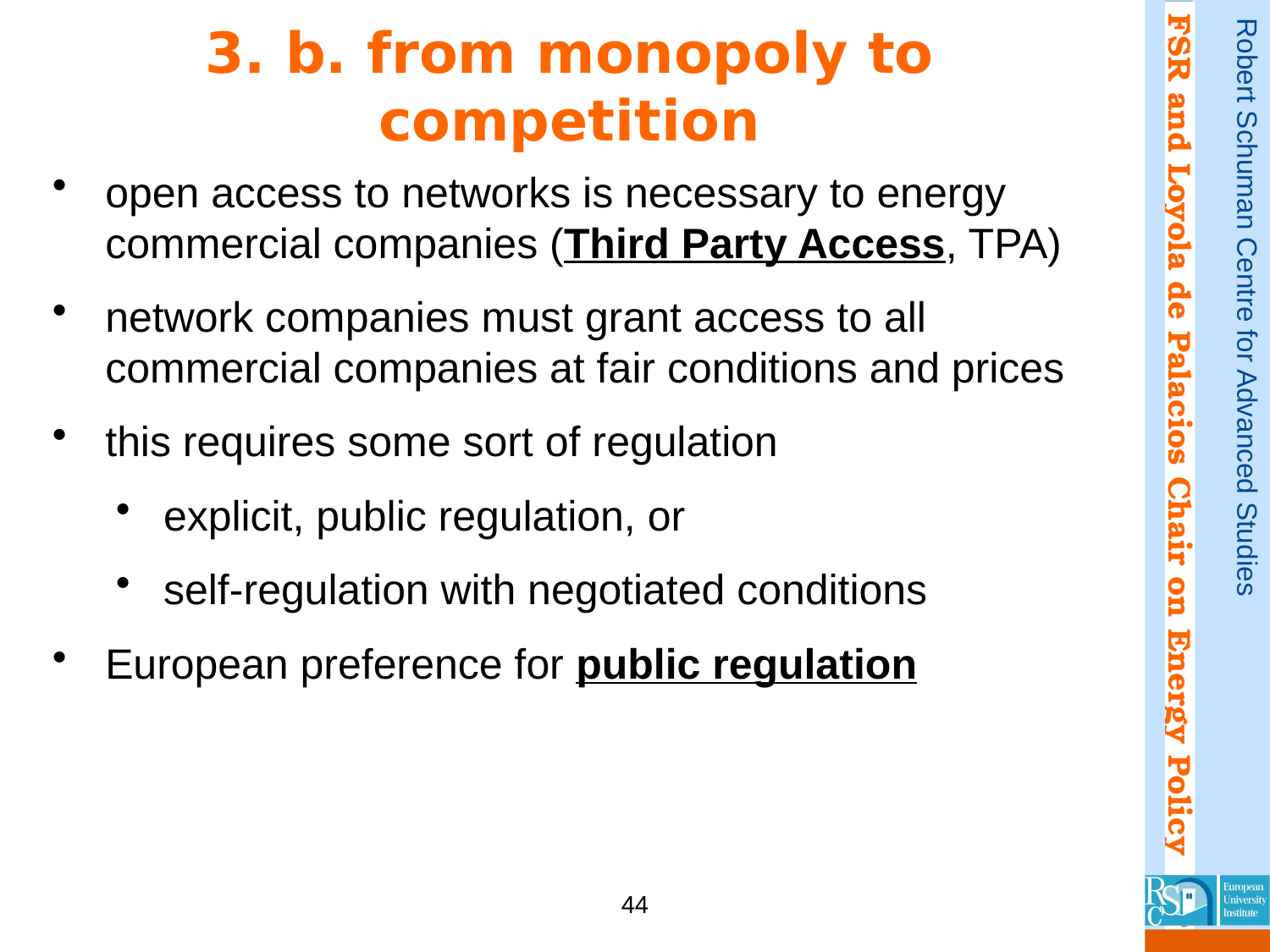

# 3. b. from monopoly to competition
open access to networks is necessary to energy commercial companies (Third Party Access, TPA)
network companies must grant access to all commercial companies at fair conditions and prices
this requires some sort of regulation
explicit, public regulation, or
self-regulation with negotiated conditions
European preference for public regulation

44